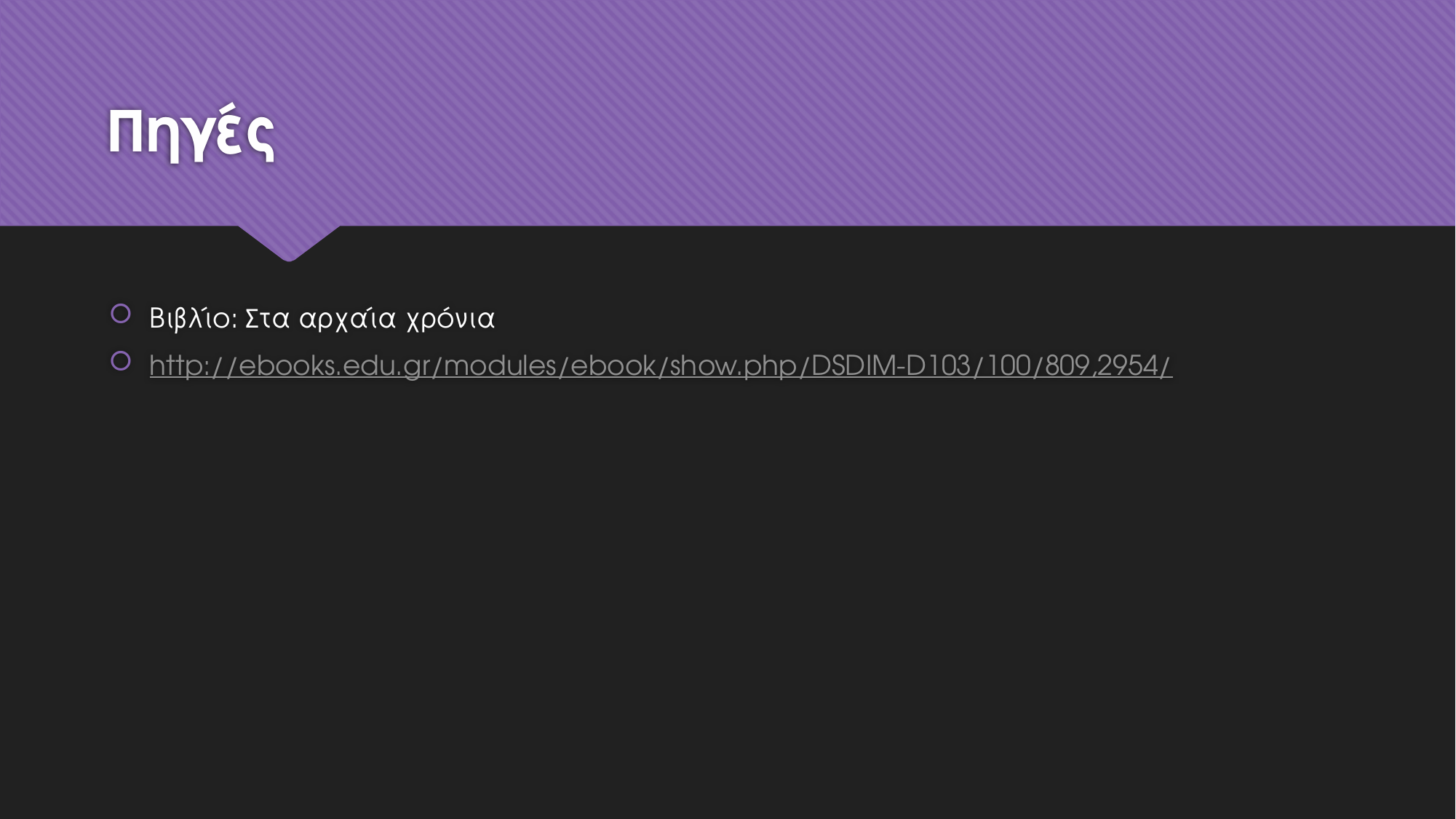

# Πηγές
Βιβλίο: Στα αρχαία χρόνια
http://ebooks.edu.gr/modules/ebook/show.php/DSDIM-D103/100/809,2954/